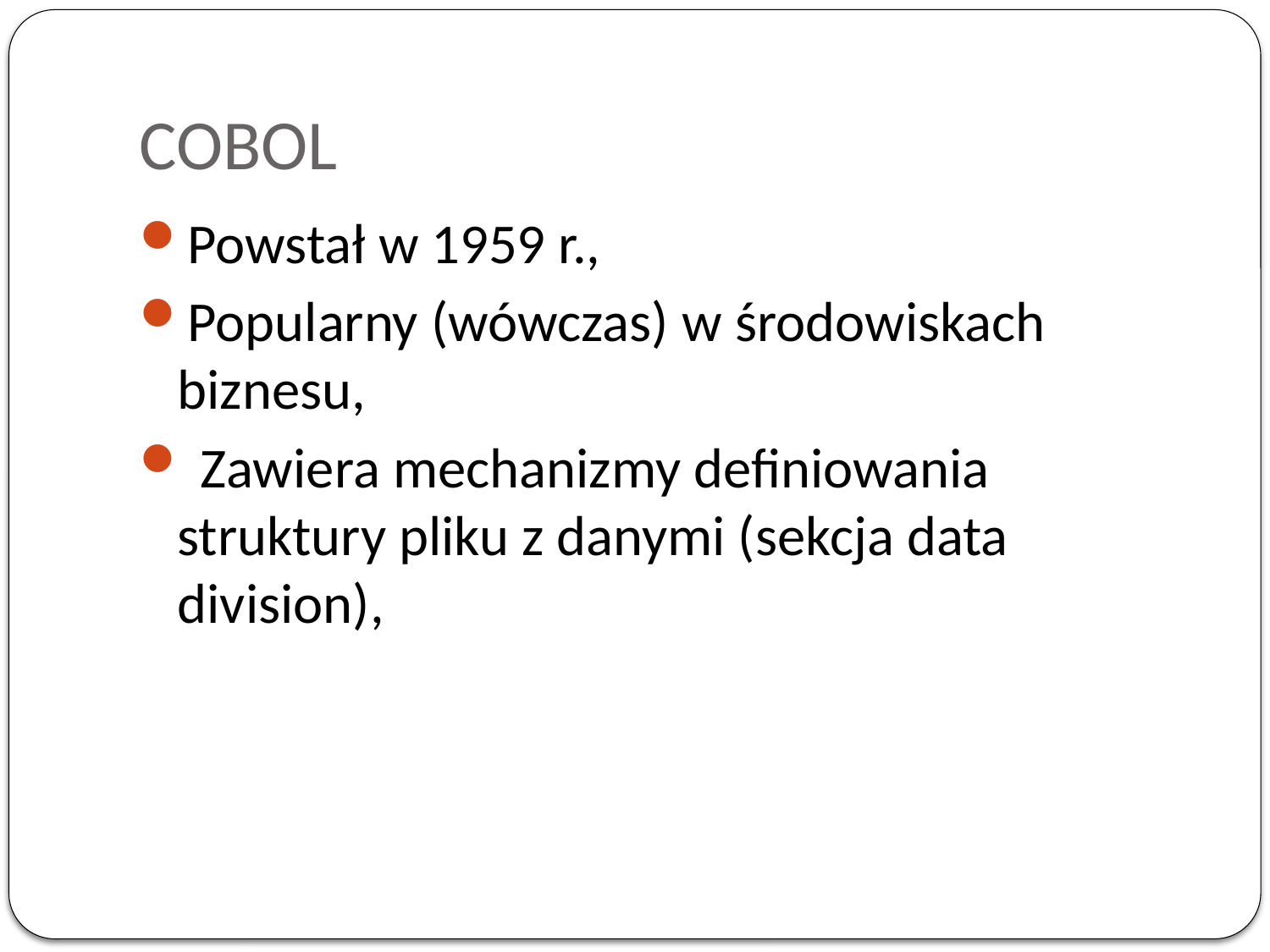

# COBOL
Powstał w 1959 r.,
Popularny (wówczas) w środowiskach biznesu,
 Zawiera mechanizmy definiowania struktury pliku z danymi (sekcja data division),